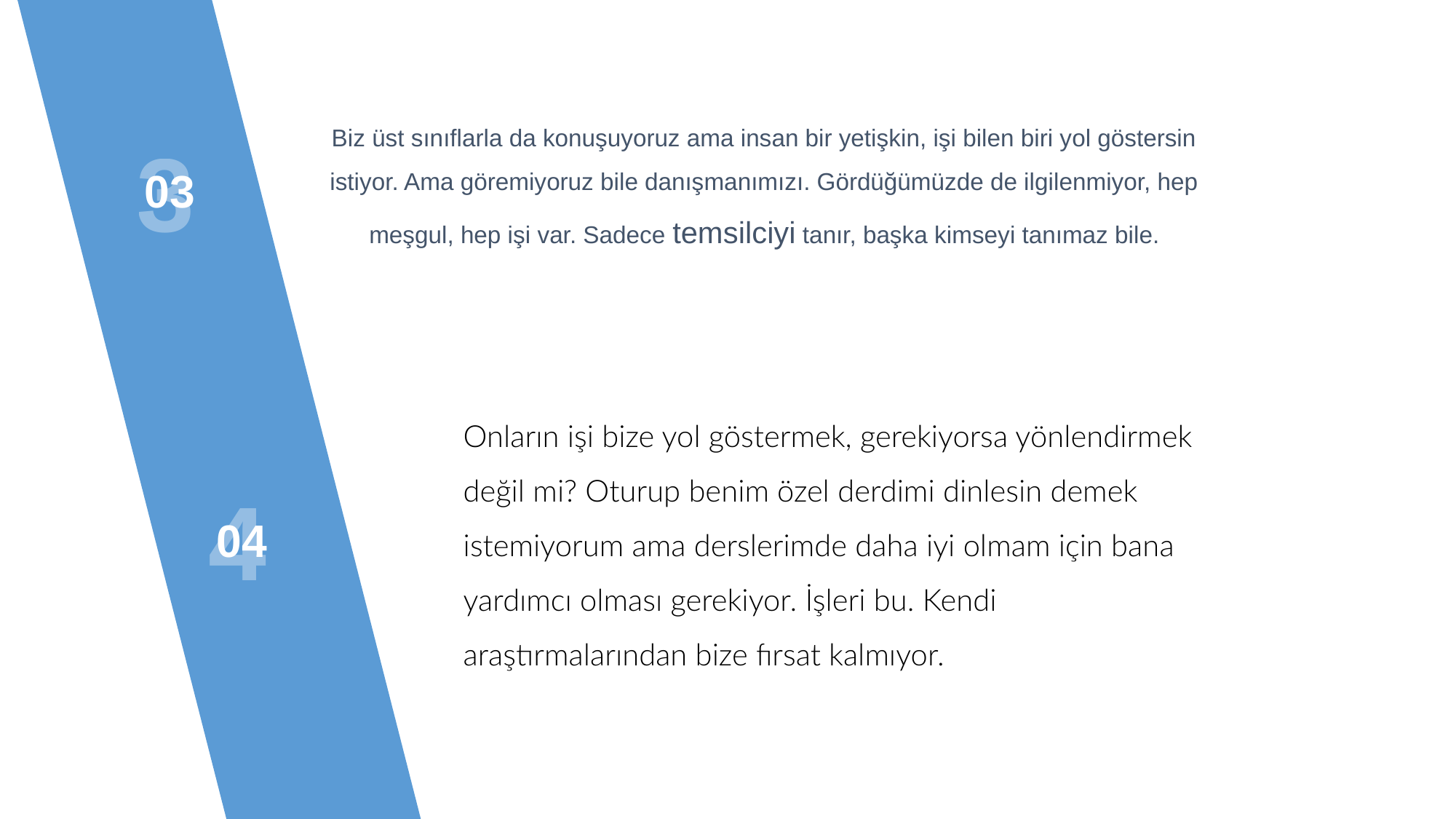

Biz üst sınıflarla da konuşuyoruz ama insan bir yetişkin, işi bilen biri yol göstersin istiyor. Ama göremiyoruz bile danışmanımızı. Gördüğümüzde de ilgilenmiyor, hep meşgul, hep işi var. Sadece temsilciyi tanır, başka kimseyi tanımaz bile.
3
03
Onların işi bize yol göstermek, gerekiyorsa yönlendirmek değil mi? Oturup benim özel derdimi dinlesin demek istemiyorum ama derslerimde daha iyi olmam için bana yardımcı olması gerekiyor. İşleri bu. Kendi araştırmalarından bize fırsat kalmıyor.
4
04